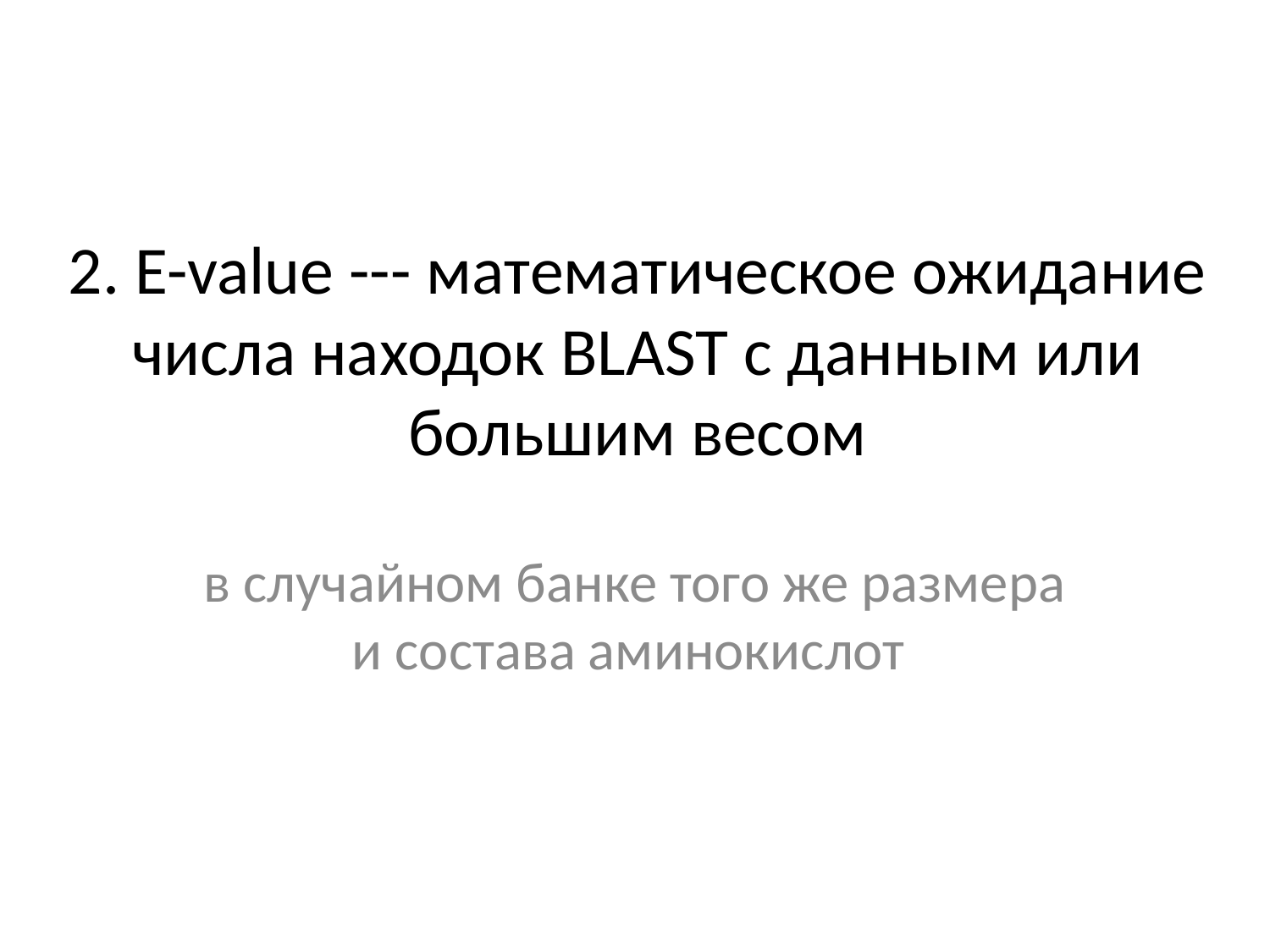

# 2. E-value --- математическое ожидание числа находок BLAST с данным или большим весом
в случайном банке того же размера и состава аминокислот